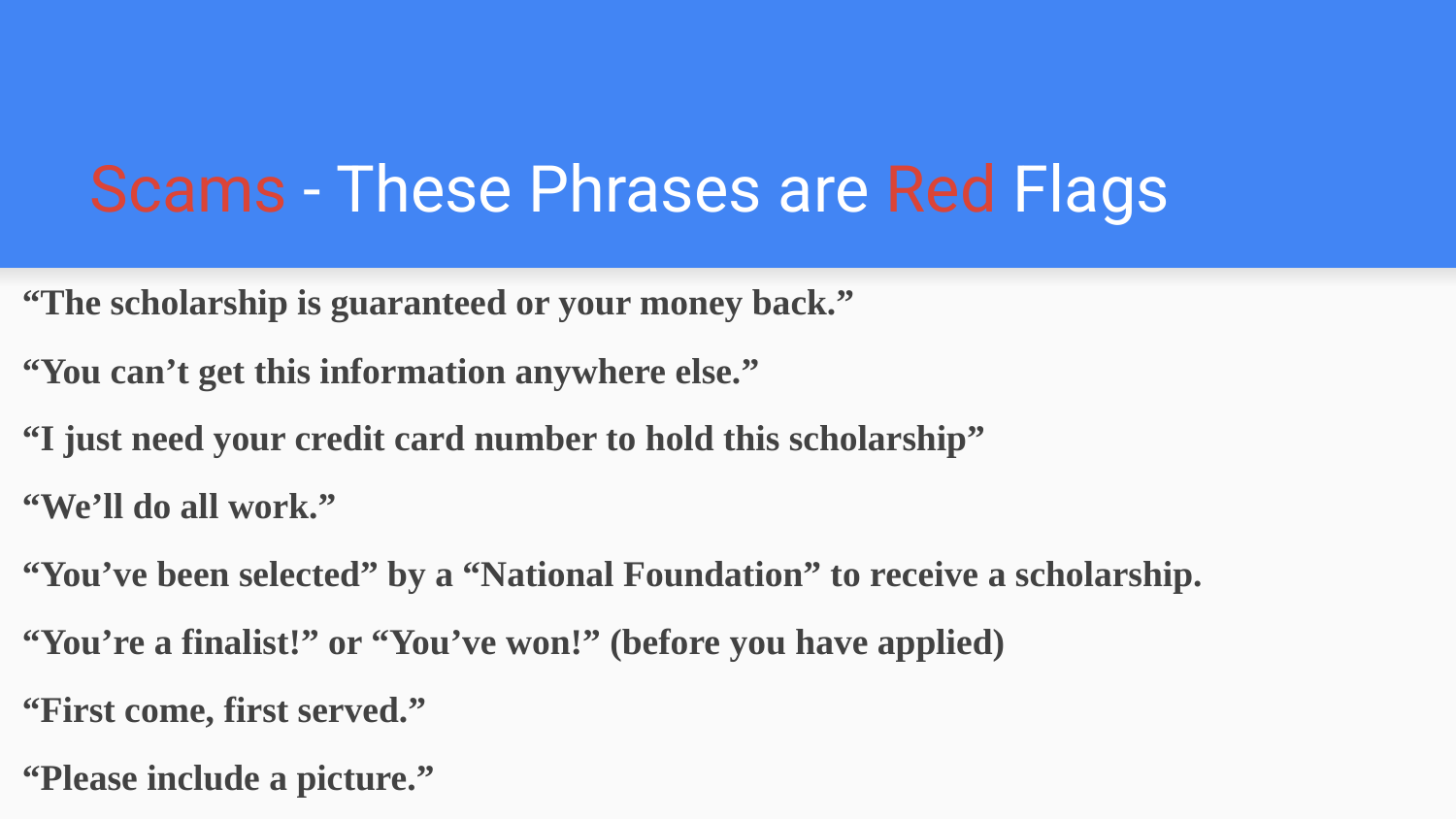

# Scams - These Phrases are Red Flags
“The scholarship is guaranteed or your money back.”
“You can’t get this information anywhere else.”
“I just need your credit card number to hold this scholarship”
“We’ll do all work.”
“You’ve been selected” by a “National Foundation” to receive a scholarship.
“You’re a finalist!” or “You’ve won!” (before you have applied)
“First come, first served.”
“Please include a picture.”